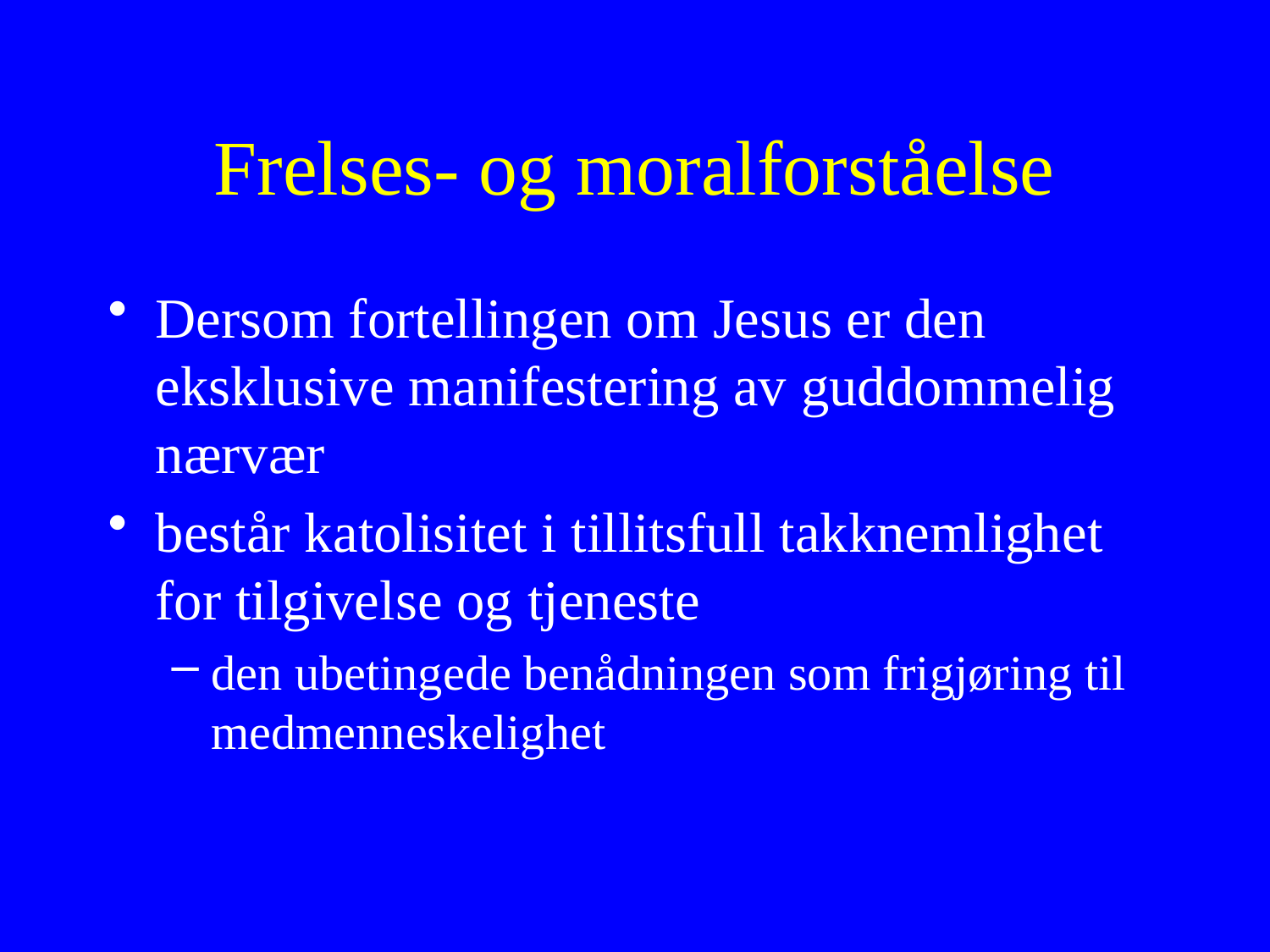

# Frelses- og moralforståelse
Dersom fortellingen om Jesus er den eksklusive manifestering av guddommelig nærvær
består katolisitet i tillitsfull takknemlighet for tilgivelse og tjeneste
den ubetingede benådningen som frigjøring til medmenneskelighet